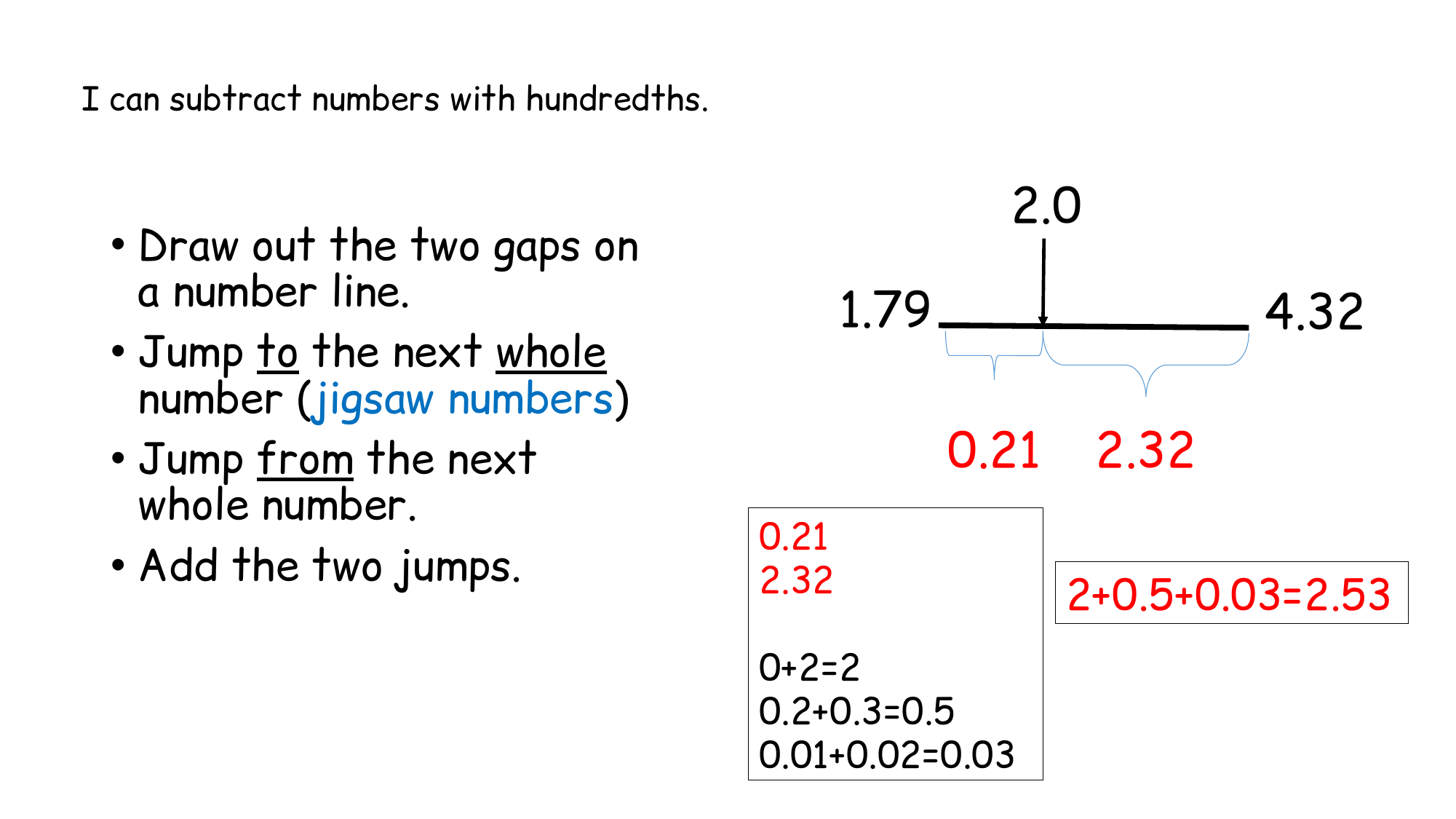

# I can subtract numbers with hundredths.
2.0
Draw out the two gaps on a number line.
Jump to the next whole number (jigsaw numbers)
Jump from the next whole number.
Add the two jumps.

1.79
4.32

2.32
0.21
0.21
2.32

0+2=2
0.2+0.3=0.5
0.01+0.02=0.03
2+0.5+0.03=2.53